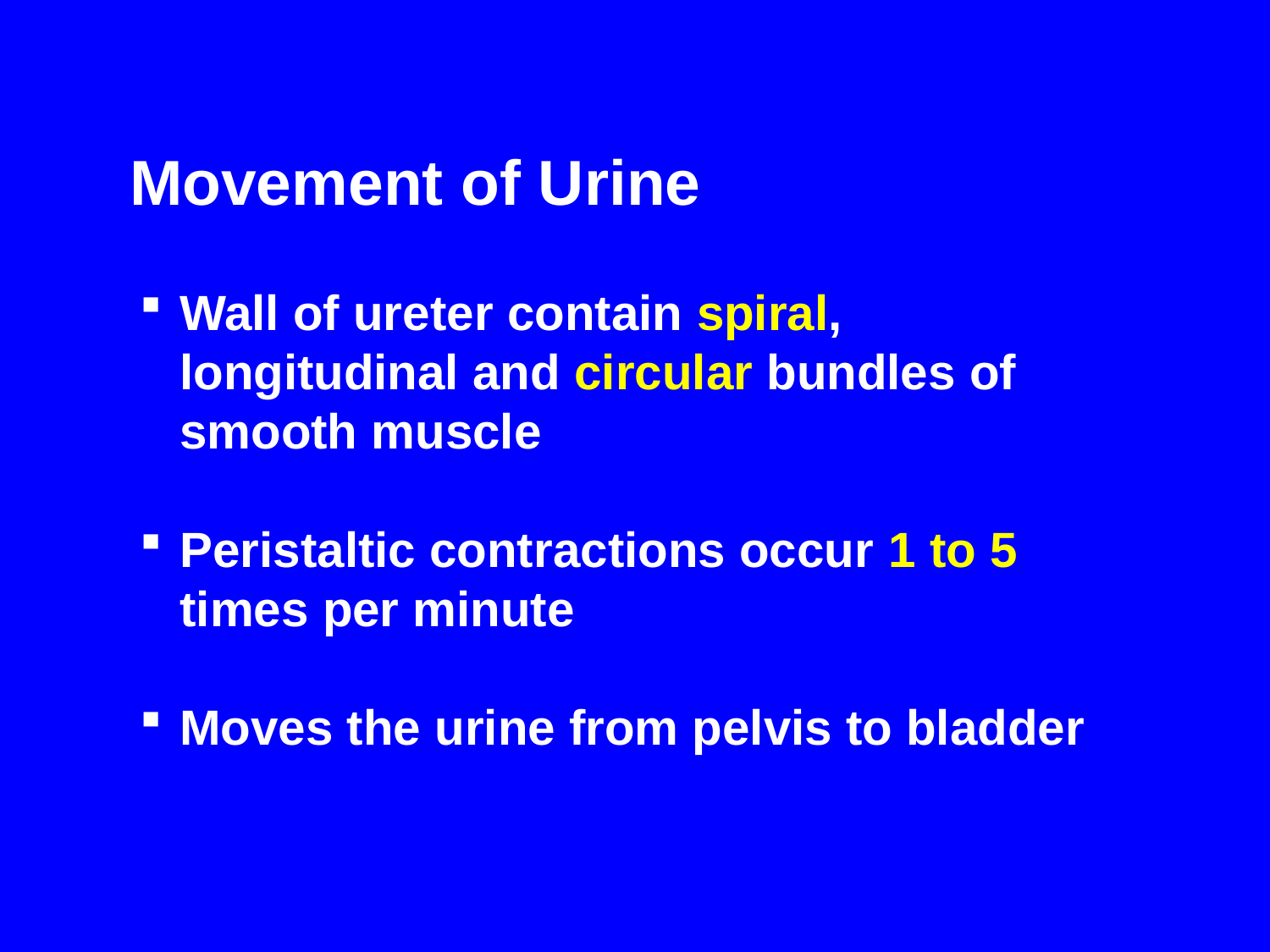

Movement of Urine
Wall of ureter contain spiral, longitudinal and circular bundles of smooth muscle

Peristaltic contractions occur 1 to 5 times per minute

Moves the urine from pelvis to bladder